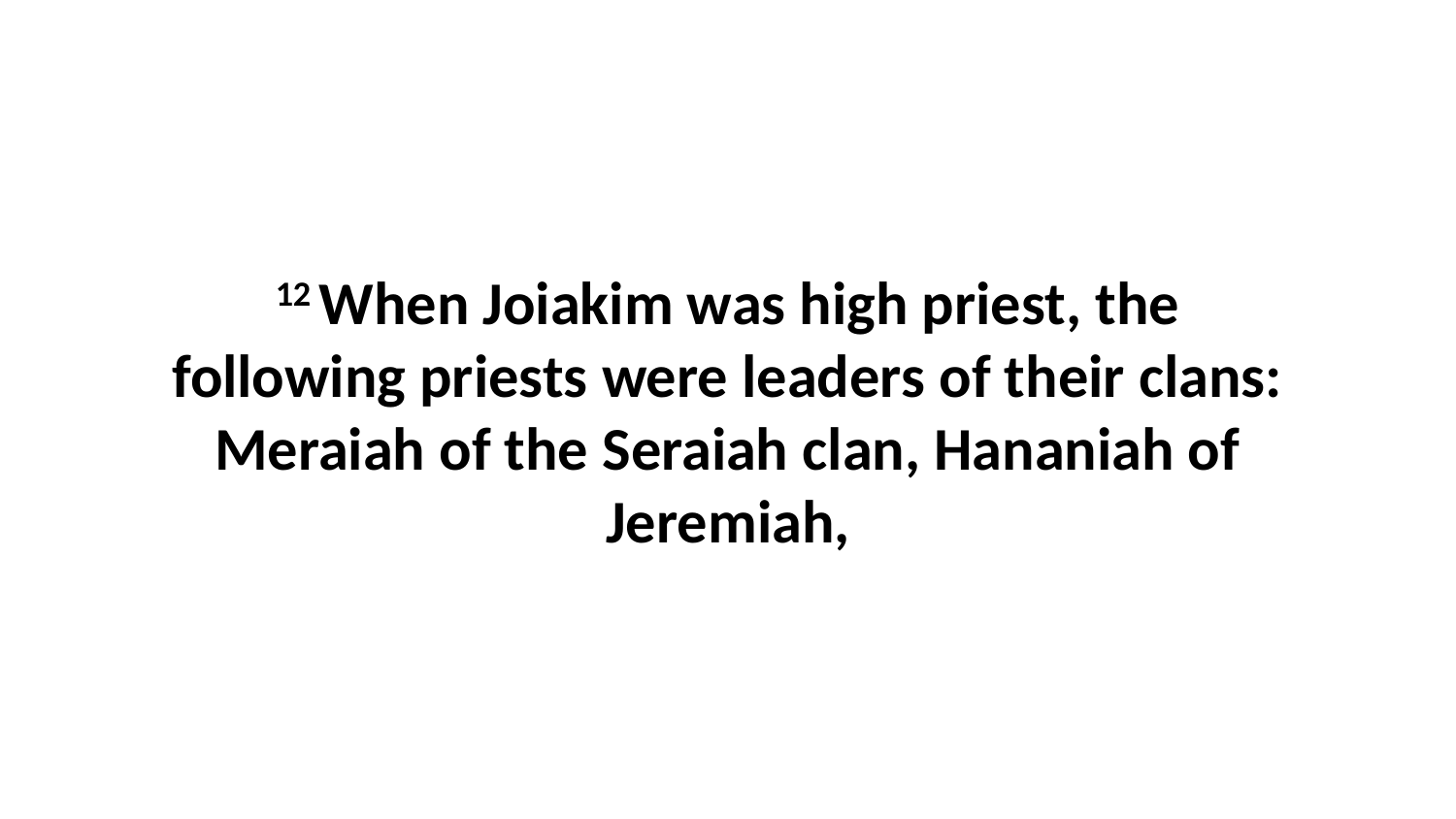

12 When Joiakim was high priest, the following priests were leaders of their clans: Meraiah of the Seraiah clan, Hananiah of Jeremiah,